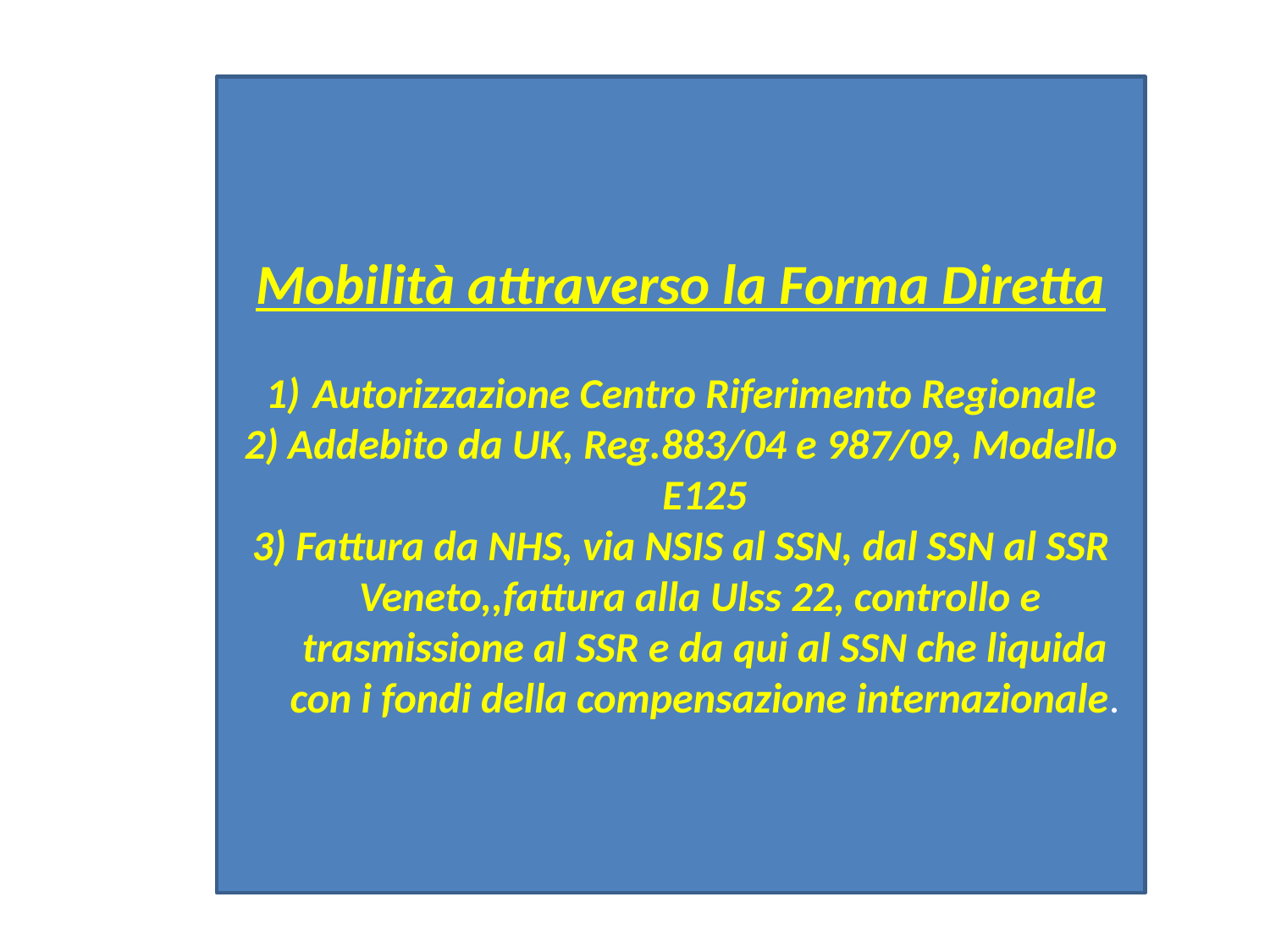

Mobilità attraverso la Forma Diretta

Autorizzazione Centro Riferimento Regionale
2) Addebito da UK, Reg.883/04 e 987/09, Modello E125
3) Fattura da NHS, via NSIS al SSN, dal SSN al SSR Veneto,,fattura alla Ulss 22, controllo e  trasmissione al SSR e da qui al SSN che liquida con i fondi della compensazione internazionale.